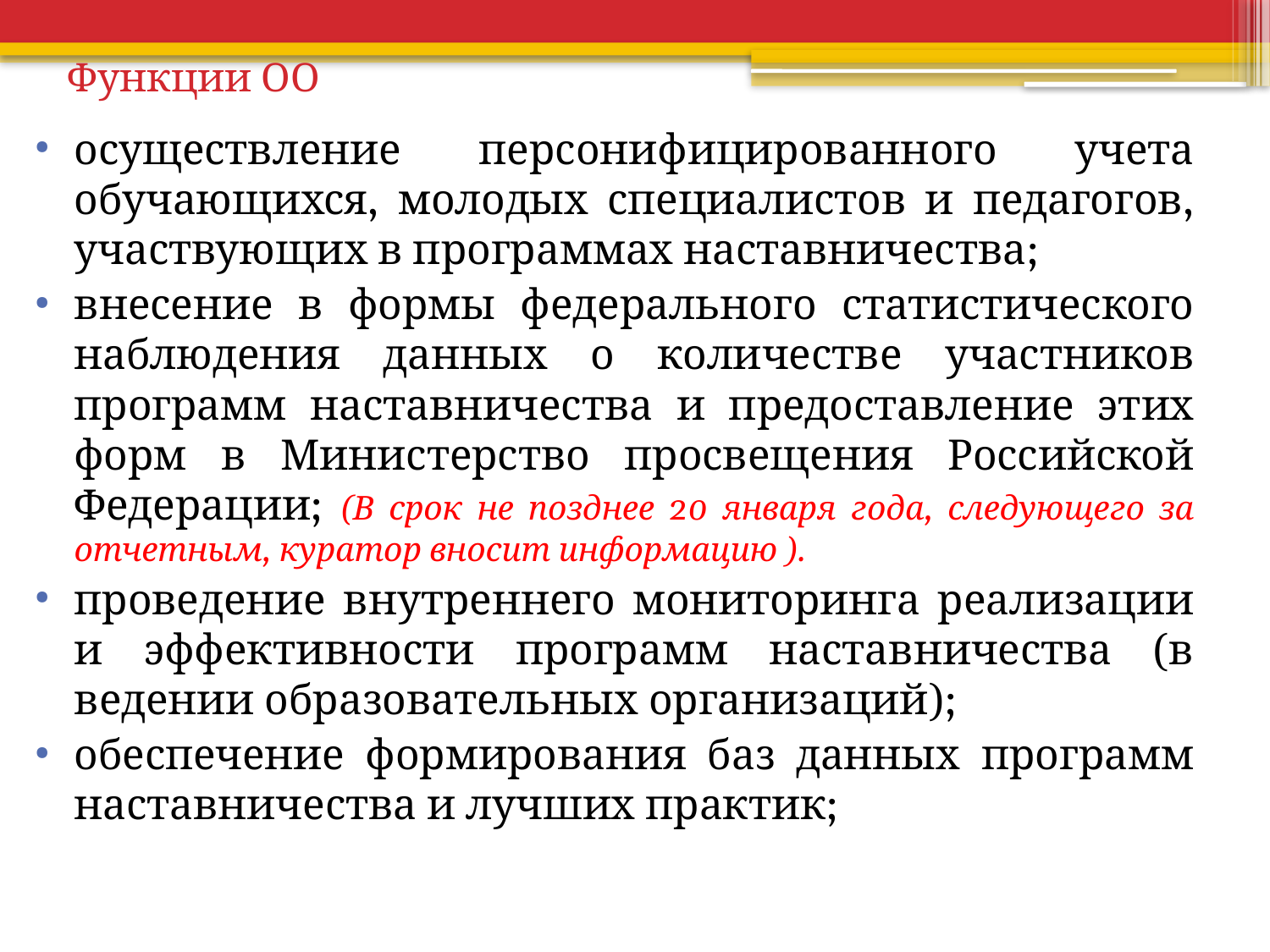

# Функции ОО
осуществление персонифицированного учета обучающихся, молодых специалистов и педагогов, участвующих в программах наставничества;
внесение в формы федерального статистического наблюдения данных о количестве участников программ наставничества и предоставление этих форм в Министерство просвещения Российской Федерации; (В срок не позднее 20 января года, следующего за отчетным, куратор вносит информацию ).
проведение внутреннего мониторинга реализации и эффективности программ наставничества (в ведении образовательных организаций);
обеспечение формирования баз данных программ наставничества и лучших практик;